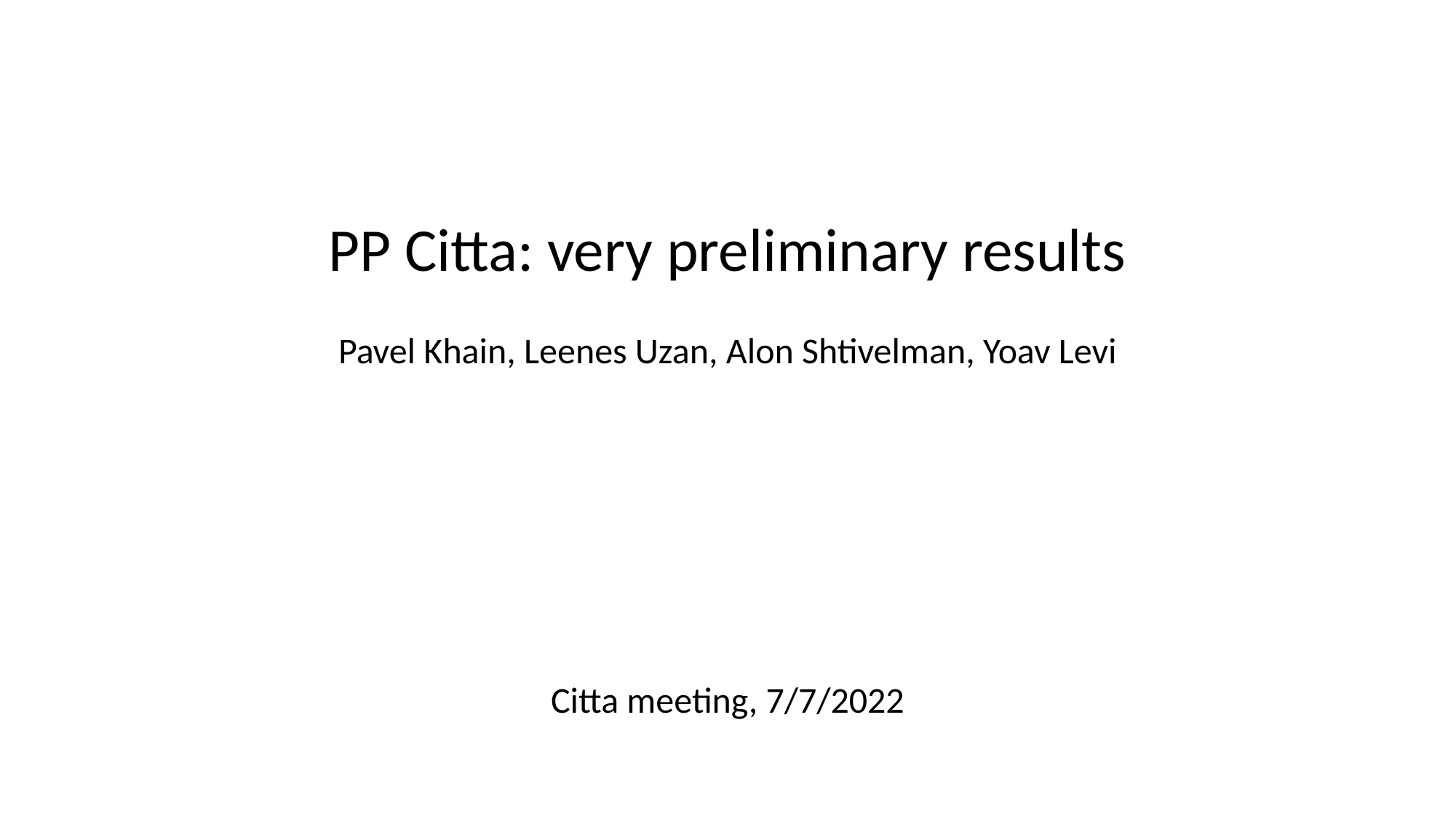

PP Citta: very preliminary results

Pavel Khain, Leenes Uzan, Alon Shtivelman, Yoav Levi

Citta meeting, 7/7/2022